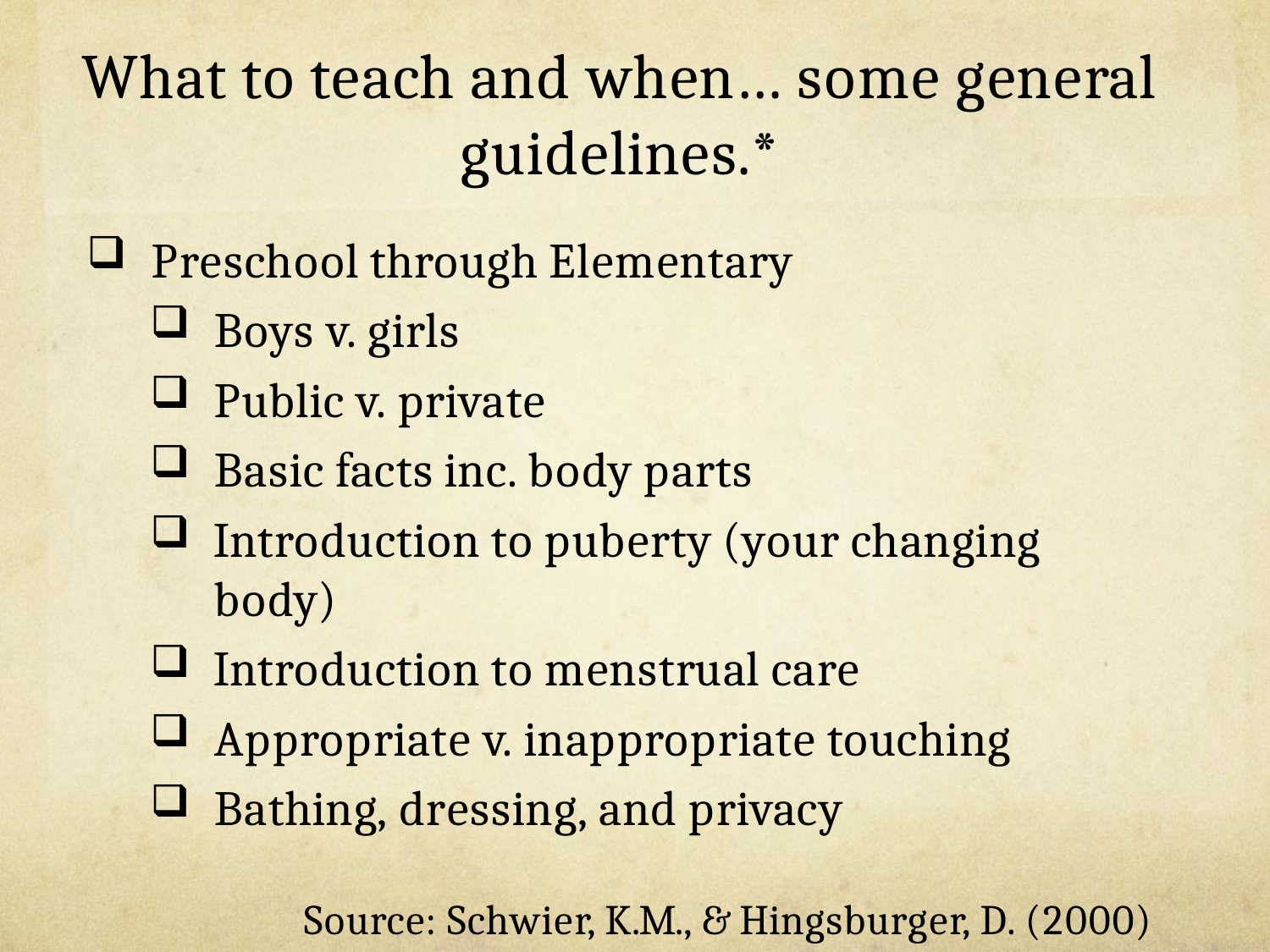

# What to teach and when… some general guidelines.*
Preschool through Elementary
Boys v. girls
Public v. private
Basic facts inc. body parts
Introduction to puberty (your changing body)
Introduction to menstrual care
Appropriate v. inappropriate touching
Bathing, dressing, and privacy

Source: Schwier, K.M., & Hingsburger, D. (2000)